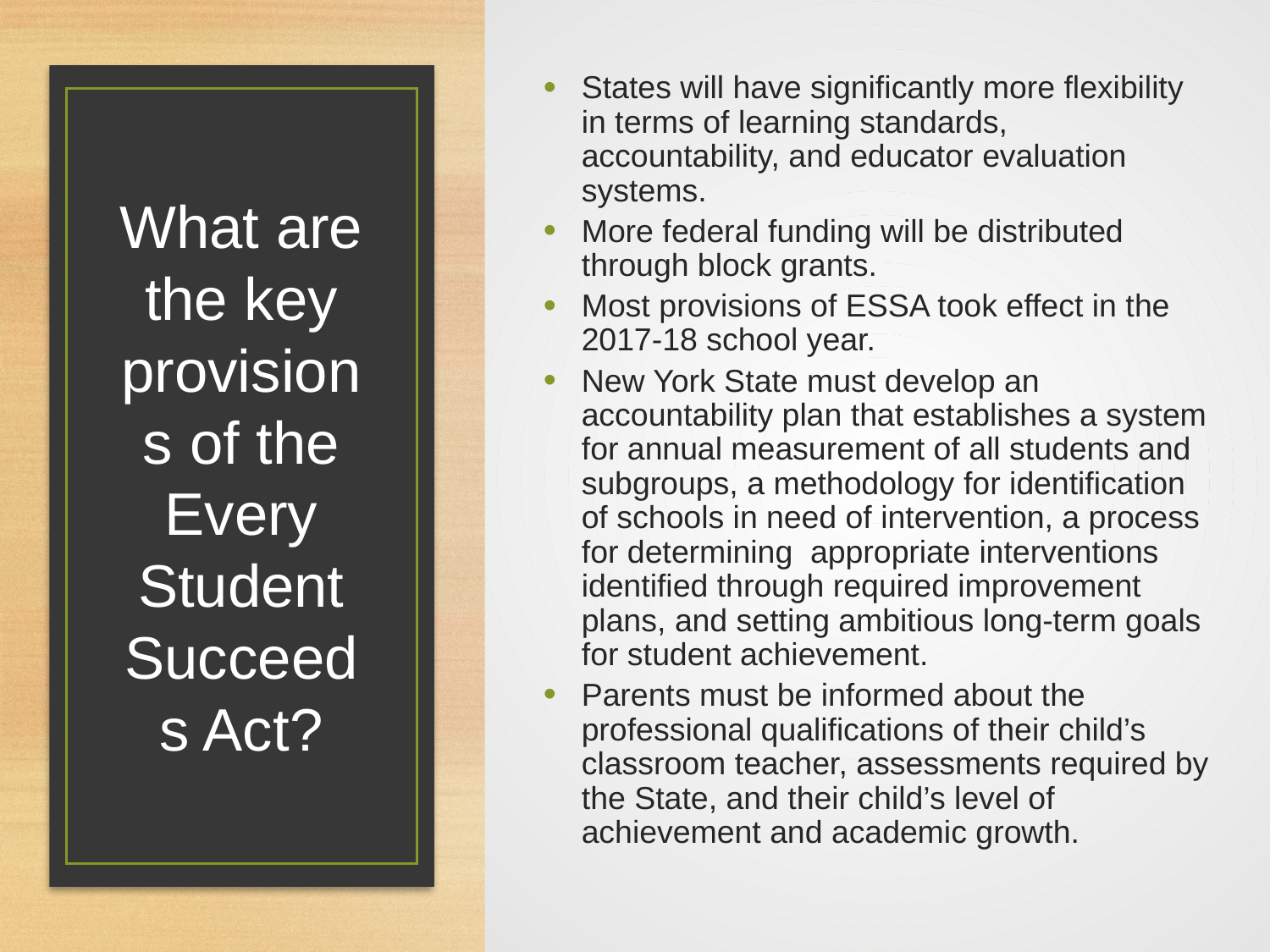

States will have significantly more flexibility in terms of learning standards, accountability, and educator evaluation systems.
More federal funding will be distributed through block grants.
Most provisions of ESSA took effect in the 2017-18 school year.
New York State must develop an accountability plan that establishes a system for annual measurement of all students and subgroups, a methodology for identification of schools in need of intervention, a process for determining  appropriate interventions identified through required improvement plans, and setting ambitious long-term goals for student achievement.
Parents must be informed about the professional qualifications of their child’s classroom teacher, assessments required by the State, and their child’s level of achievement and academic growth.

# What are the key provisions of the Every Student Succeeds Act?